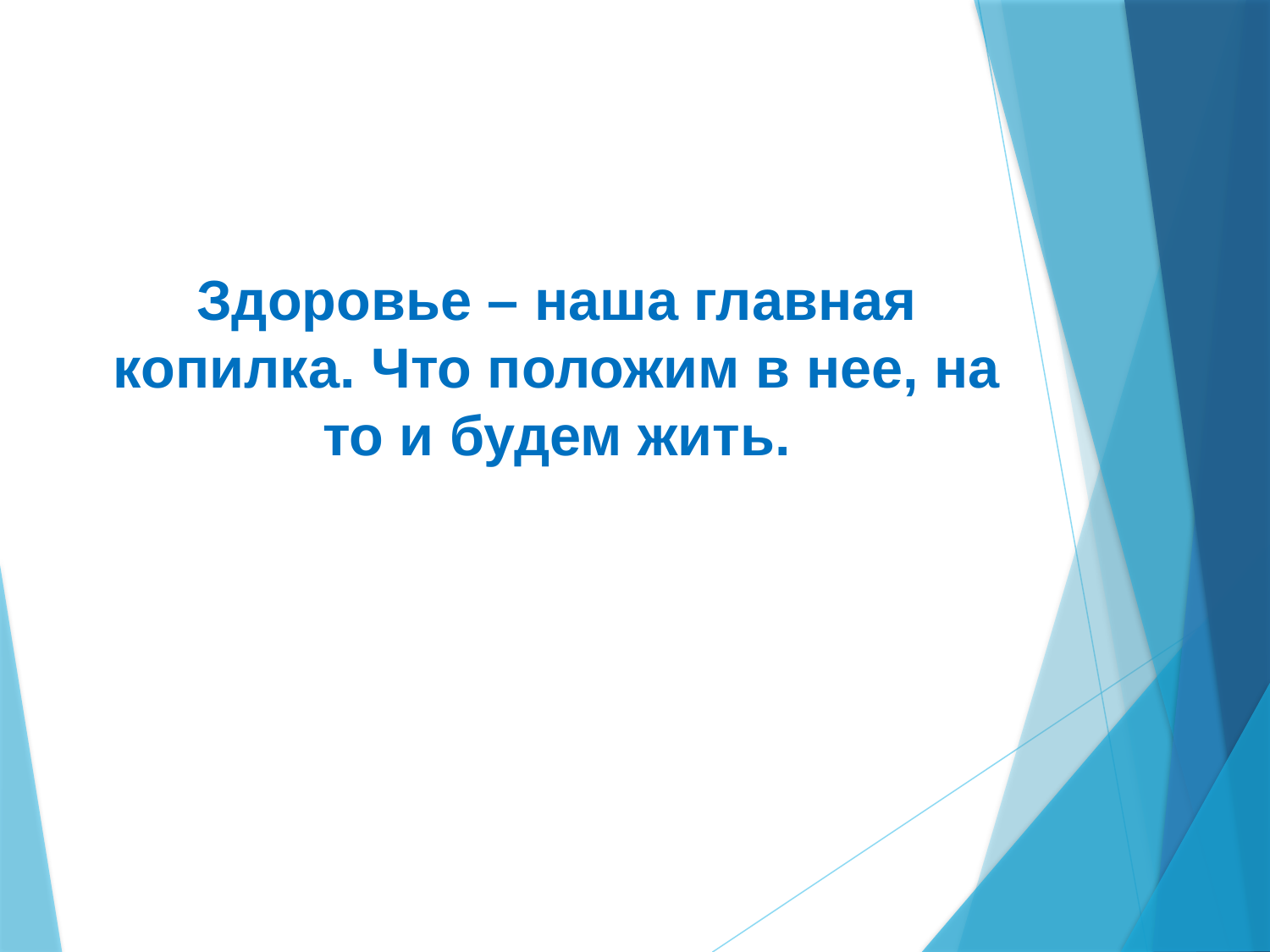

Здоровье – наша главная копилка. Что положим в нее, на то и будем жить.